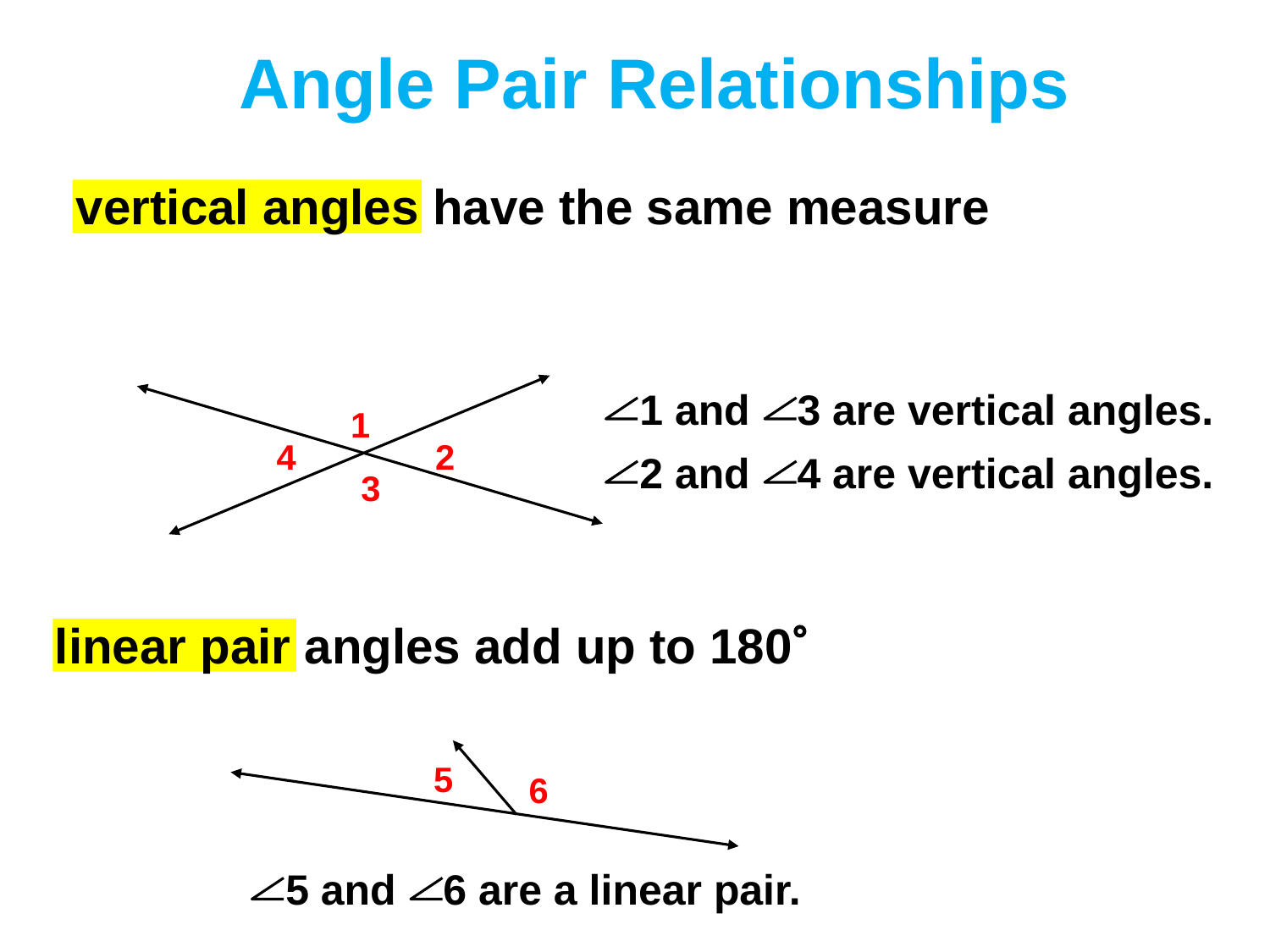

Angle Pair Relationships
vertical angles have the same measure

1
4
2
3
1 and    3 are vertical angles.

2 and    4 are vertical angles.

linear pair angles add up to 180°

5
6

5 and    6 are a linear pair.